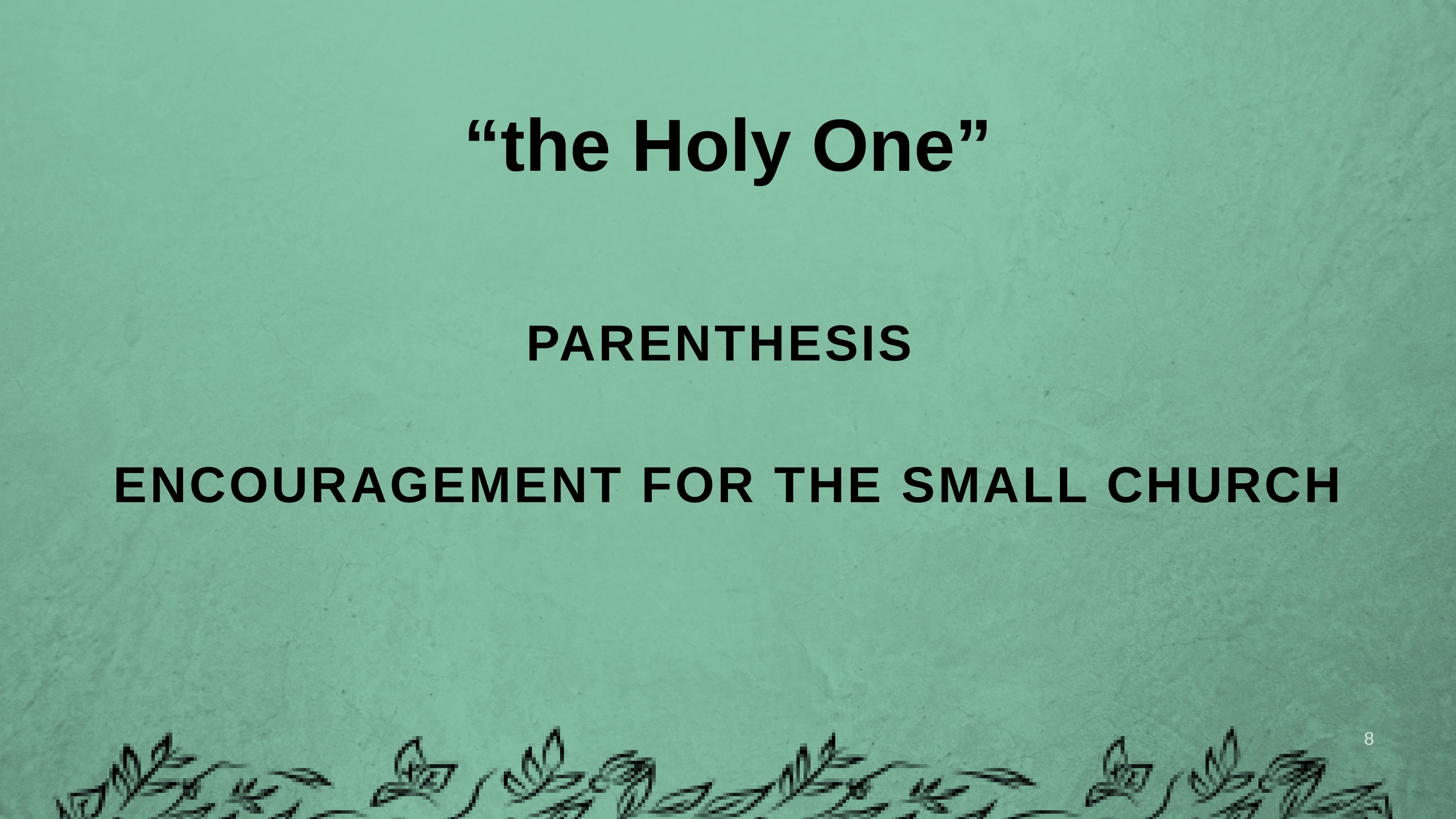

“the Holy One”
PARENTHESIS

ENCOURAGEMENT FOR THE SMALL CHURCH
8